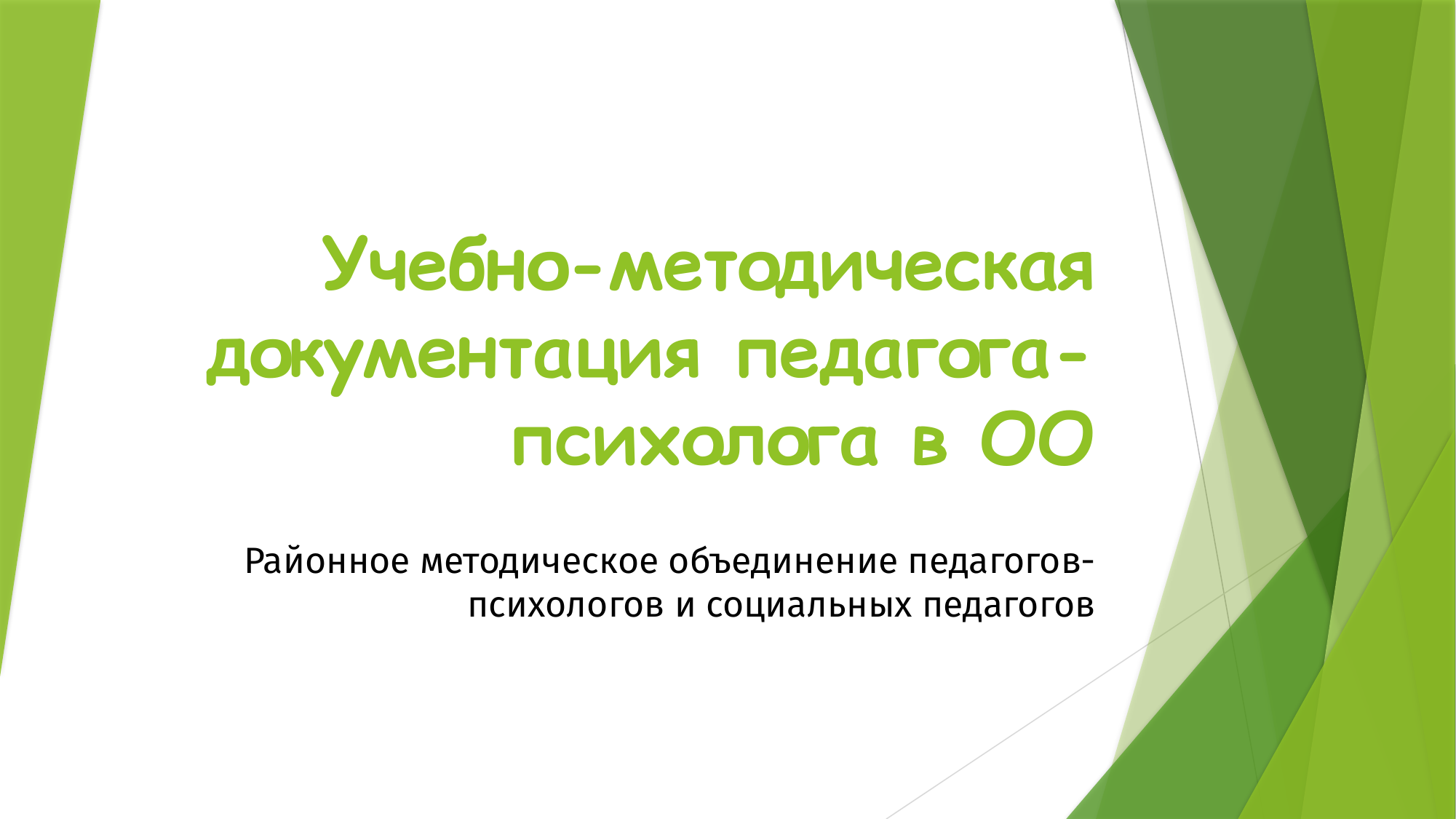

# Учебно-методическая документация педагога-психолога в ОО

Районное методическое объединение педагогов-психологов и социальных педагогов